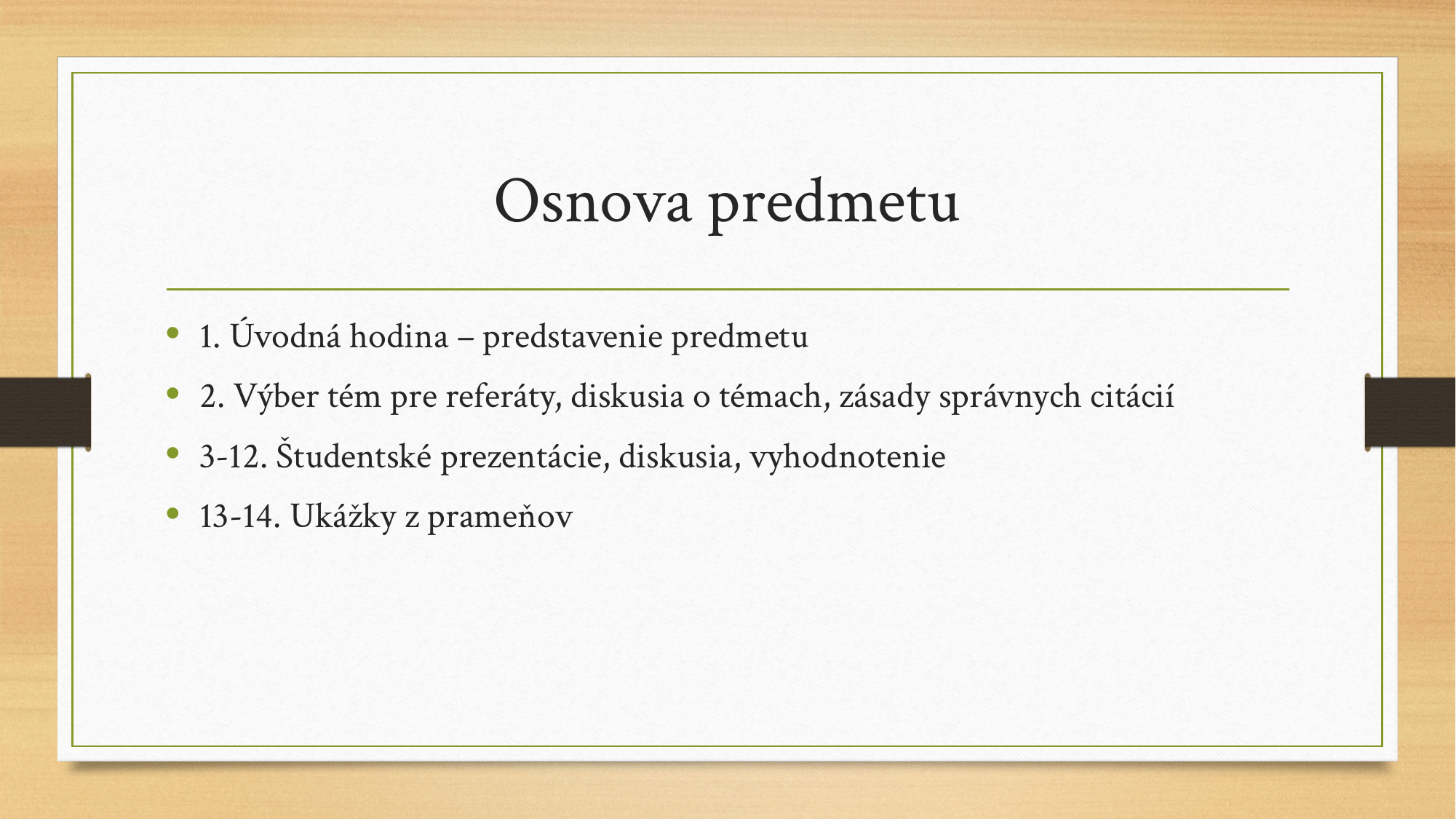

# Osnova predmetu
1. Úvodná hodina – predstavenie predmetu
2. Výber tém pre referáty, diskusia o témach, zásady správnych citácií
3-12. Študentské prezentácie, diskusia, vyhodnotenie
13-14. Ukážky z prameňov